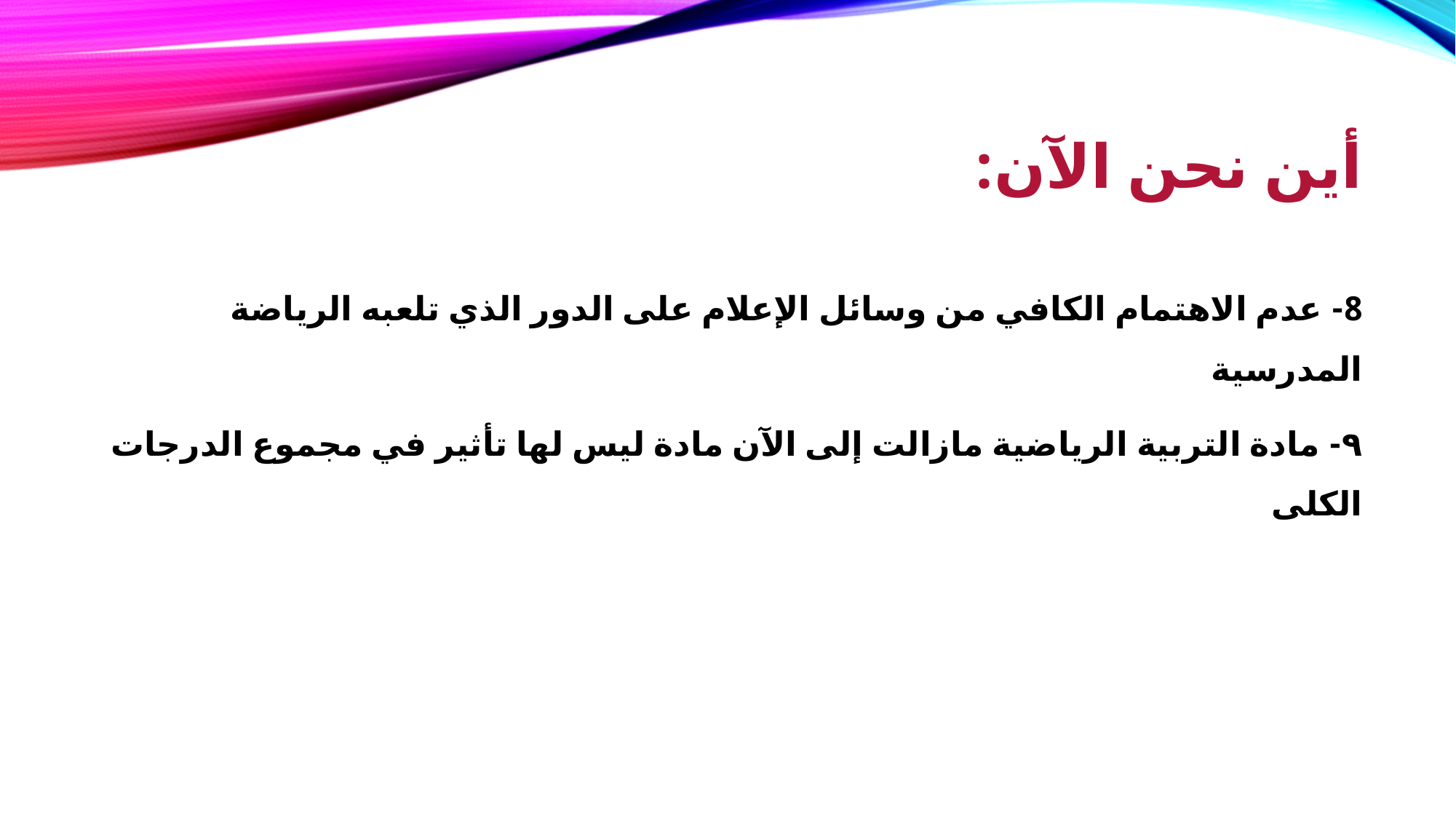

# أين نحن الآن:
8- عدم الاهتمام الكافي من وسائل الإعلام على الدور الذي تلعبه الرياضة المدرسية
٩- مادة التربية الرياضية مازالت إلى الآن مادة ليس لها تأثير في مجموع الدرجات الكلى